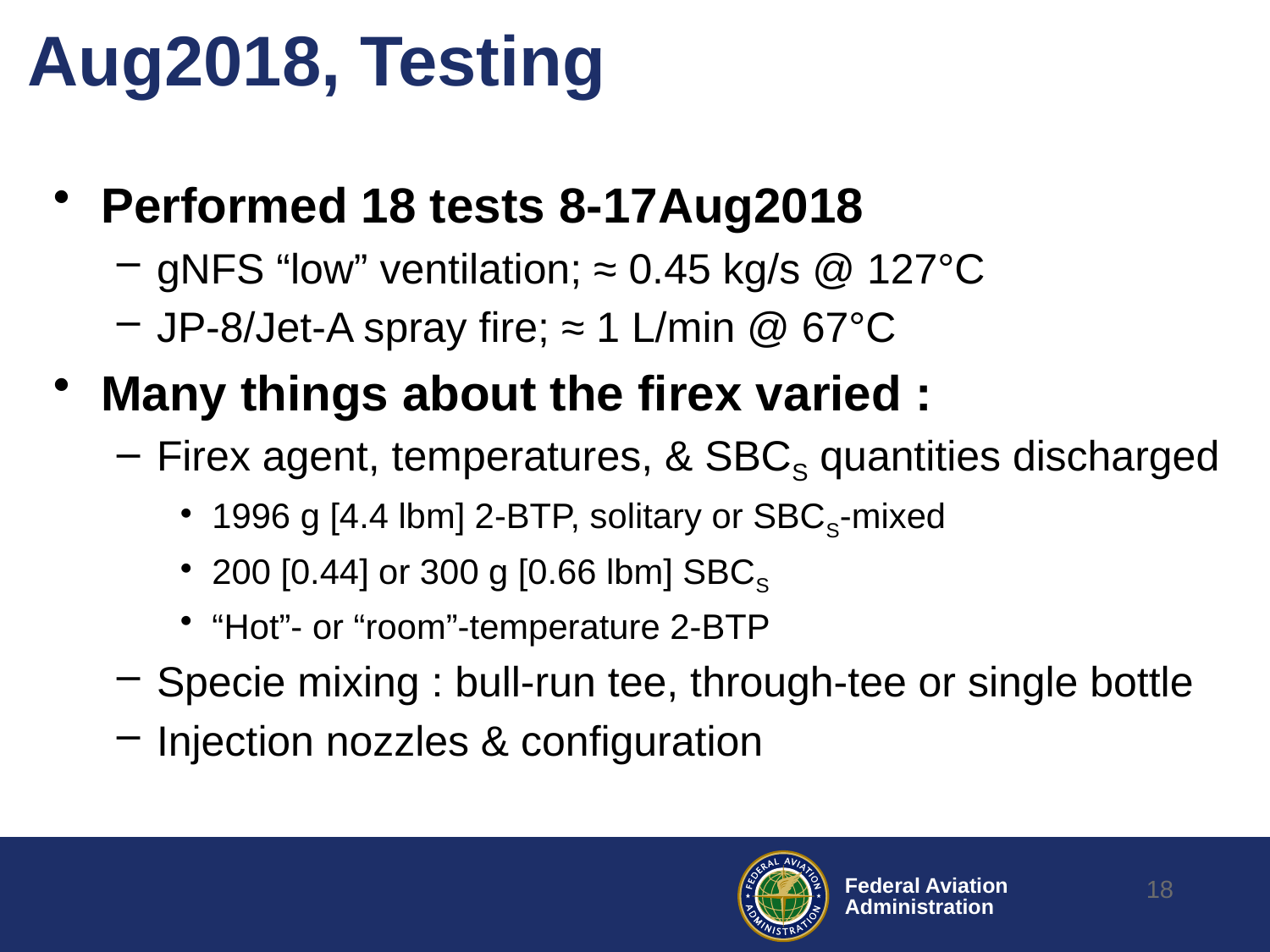

# Aug2018, Testing
Performed 18 tests 8-17Aug2018
gNFS “low” ventilation; ≈ 0.45 kg/s @ 127°C
JP-8/Jet-A spray fire; ≈ 1 L/min @ 67°C
Many things about the firex varied :
Firex agent, temperatures, & SBCS quantities discharged
1996 g [4.4 lbm] 2-BTP, solitary or SBCS-mixed
200 [0.44] or 300 g [0.66 lbm] SBCS
“Hot”- or “room”-temperature 2-BTP
Specie mixing : bull-run tee, through-tee or single bottle
Injection nozzles & configuration

18